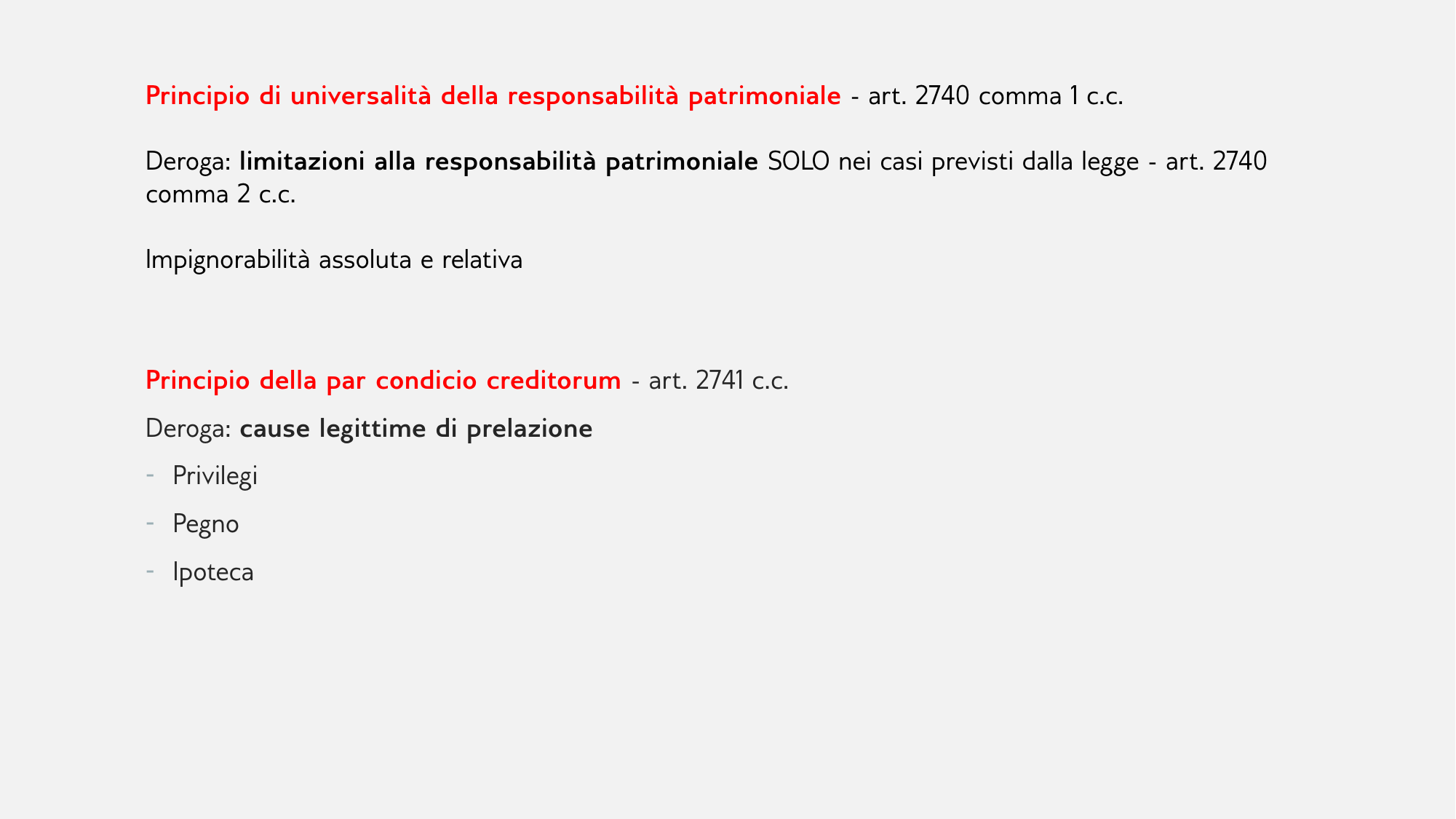

Principio di universalità della responsabilità patrimoniale - art. 2740 comma 1 c.c.

Deroga: limitazioni alla responsabilità patrimoniale SOLO nei casi previsti dalla legge - art. 2740 comma 2 c.c.

Impignorabilità assoluta e relativa
Principio della par condicio creditorum - art. 2741 c.c.
Deroga: cause legittime di prelazione
Privilegi
Pegno
Ipoteca